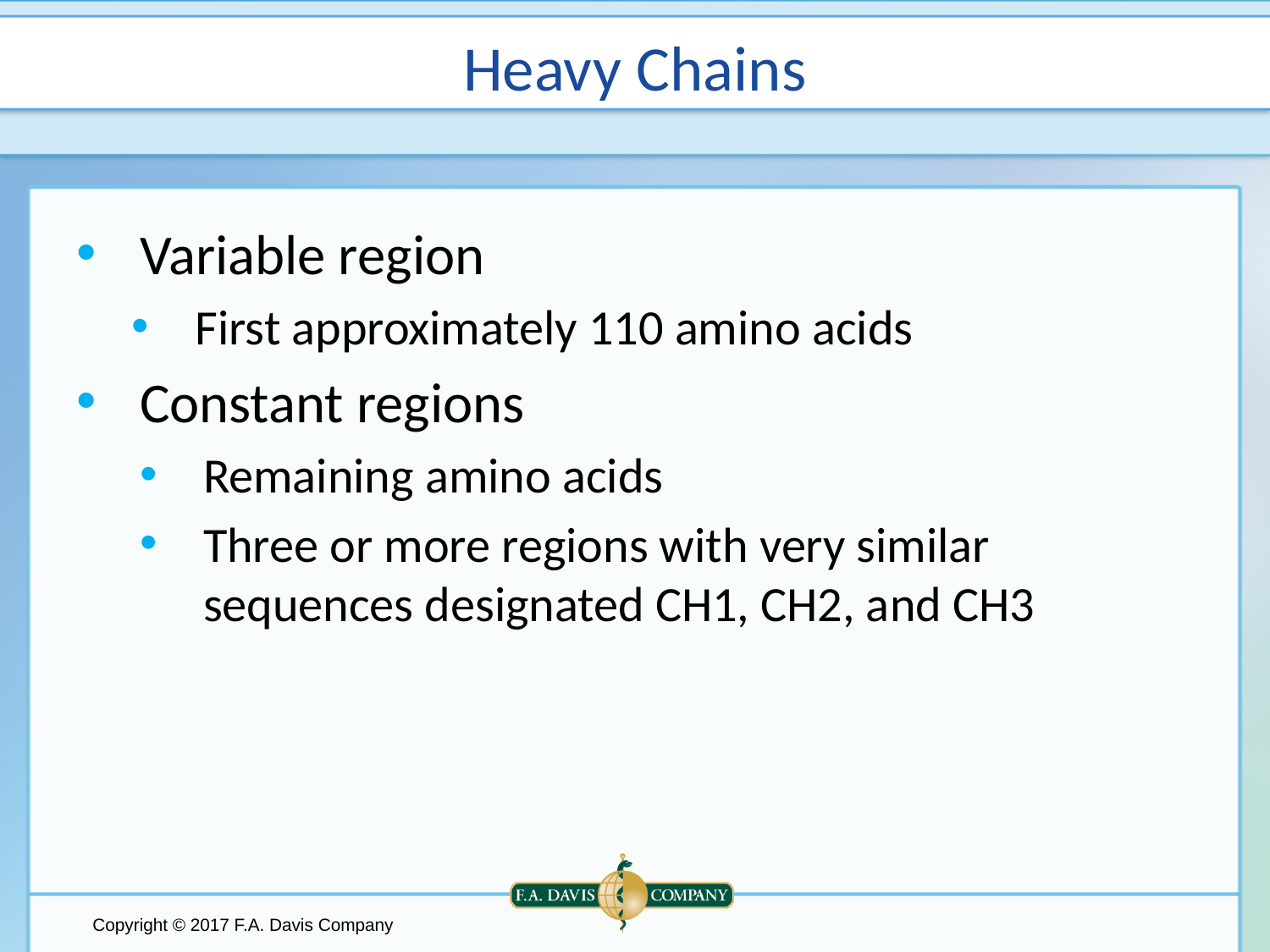

# Heavy Chains
Variable region
First approximately 110 amino acids
Constant regions
Remaining amino acids
Three or more regions with very similar sequences designated CH1, CH2, and CH3